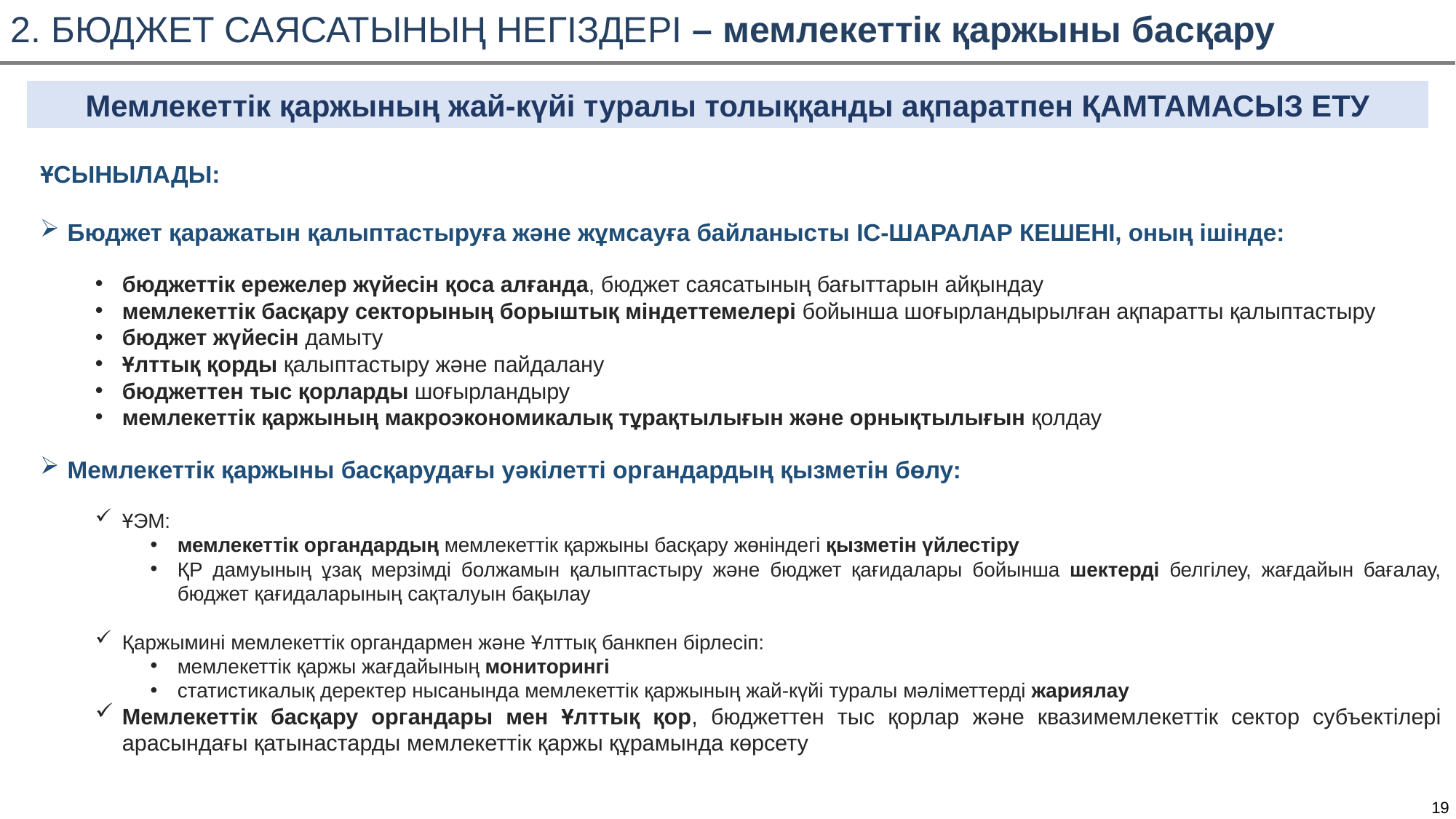

2. БЮДЖЕТ САЯСАТЫНЫҢ НЕГІЗДЕРІ – мемлекеттік қаржыны басқару
Мемлекеттік қаржының жай-күйі туралы толыққанды ақпаратпен ҚАМТАМАСЫЗ ЕТУ
ҰСЫНЫЛАДЫ:

Бюджет қаражатын қалыптастыруға және жұмсауға байланысты ІС-ШАРАЛАР КЕШЕНІ, оның ішінде:

бюджеттік ережелер жүйесін қоса алғанда, бюджет саясатының бағыттарын айқындау
мемлекеттік басқару секторының борыштық міндеттемелері бойынша шоғырландырылған ақпаратты қалыптастыру
бюджет жүйесін дамыту
Ұлттық қорды қалыптастыру және пайдалану
бюджеттен тыс қорларды шоғырландыру
мемлекеттік қаржының макроэкономикалық тұрақтылығын және орнықтылығын қолдау

Мемлекеттік қаржыны басқарудағы уәкілетті органдардың қызметін бөлу:

ҰЭМ:
мемлекеттік органдардың мемлекеттік қаржыны басқару жөніндегі қызметін үйлестіру
ҚР дамуының ұзақ мерзімді болжамын қалыптастыру және бюджет қағидалары бойынша шектерді белгілеу, жағдайын бағалау, бюджет қағидаларының сақталуын бақылау

Қаржымині мемлекеттік органдармен және Ұлттық банкпен бірлесіп:
мемлекеттік қаржы жағдайының мониторингі
статистикалық деректер нысанында мемлекеттік қаржының жай-күйі туралы мәліметтерді жариялау
Мемлекеттік басқару органдары мен Ұлттық қор, бюджеттен тыс қорлар және квазимемлекеттік сектор субъектілері арасындағы қатынастарды мемлекеттік қаржы құрамында көрсету